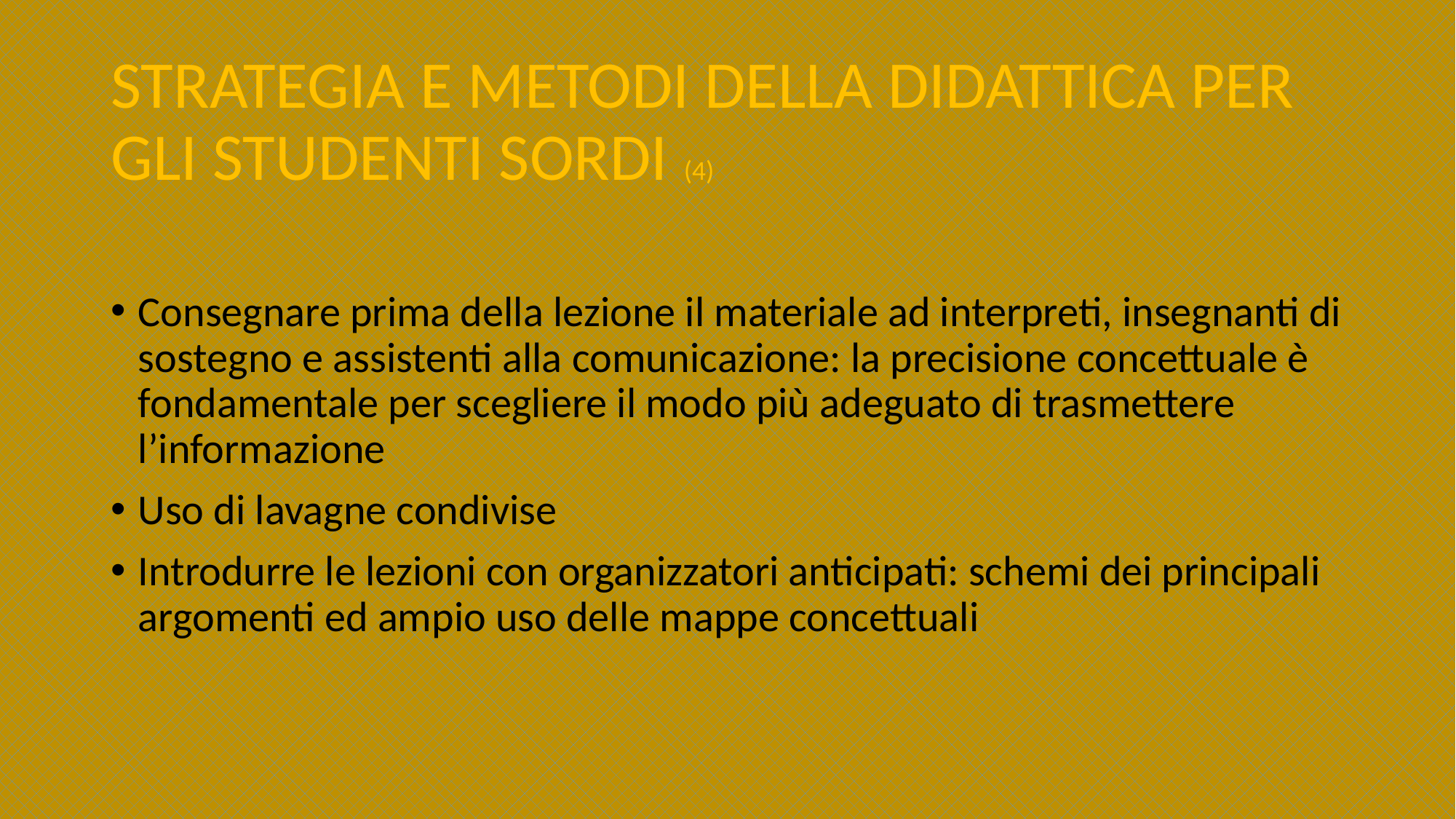

# STRATEGIA E METODI DELLA DIDATTICA PER GLI STUDENTI SORDI (4)

Consegnare prima della lezione il materiale ad interpreti, insegnanti di sostegno e assistenti alla comunicazione: la precisione concettuale è fondamentale per scegliere il modo più adeguato di trasmettere l’informazione
Uso di lavagne condivise
Introdurre le lezioni con organizzatori anticipati: schemi dei principali argomenti ed ampio uso delle mappe concettuali